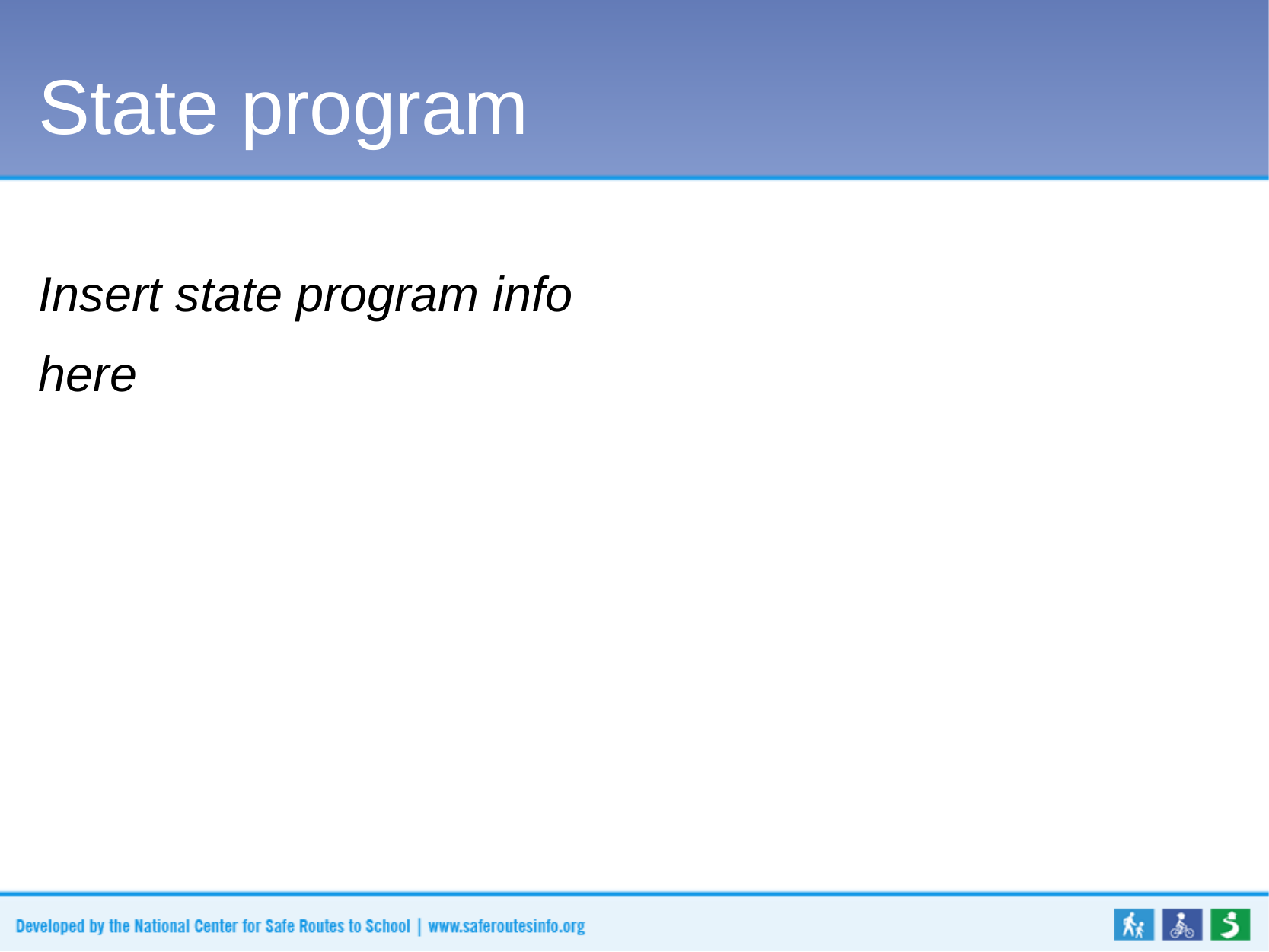

# State program

Insert state program info here